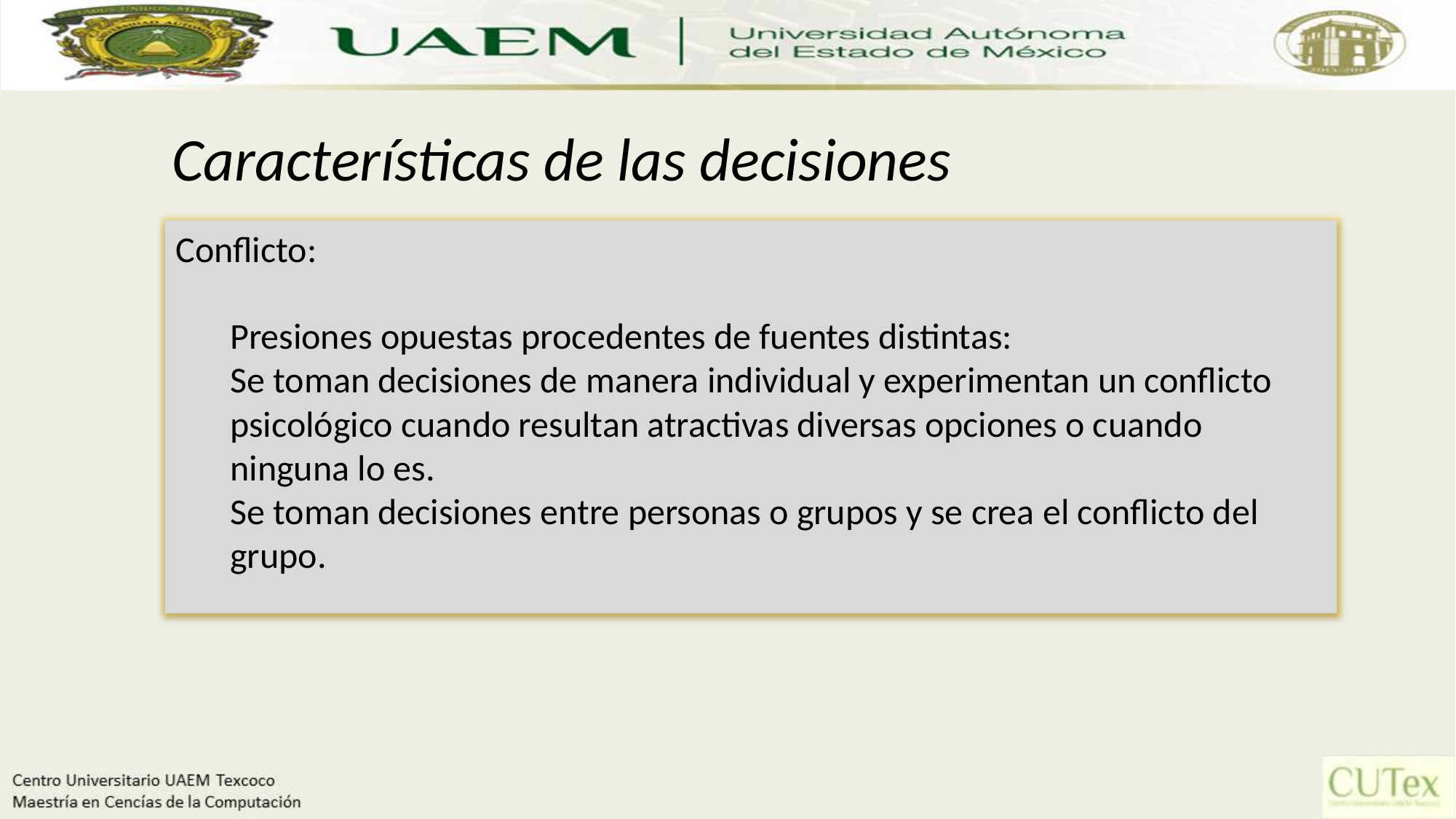

# Características de las decisiones
Conflicto:

Presiones opuestas procedentes de fuentes distintas:
Se toman decisiones de manera individual y experimentan un conflicto psicológico cuando resultan atractivas diversas opciones o cuando ninguna lo es.
Se toman decisiones entre personas o grupos y se crea el conflicto del grupo.